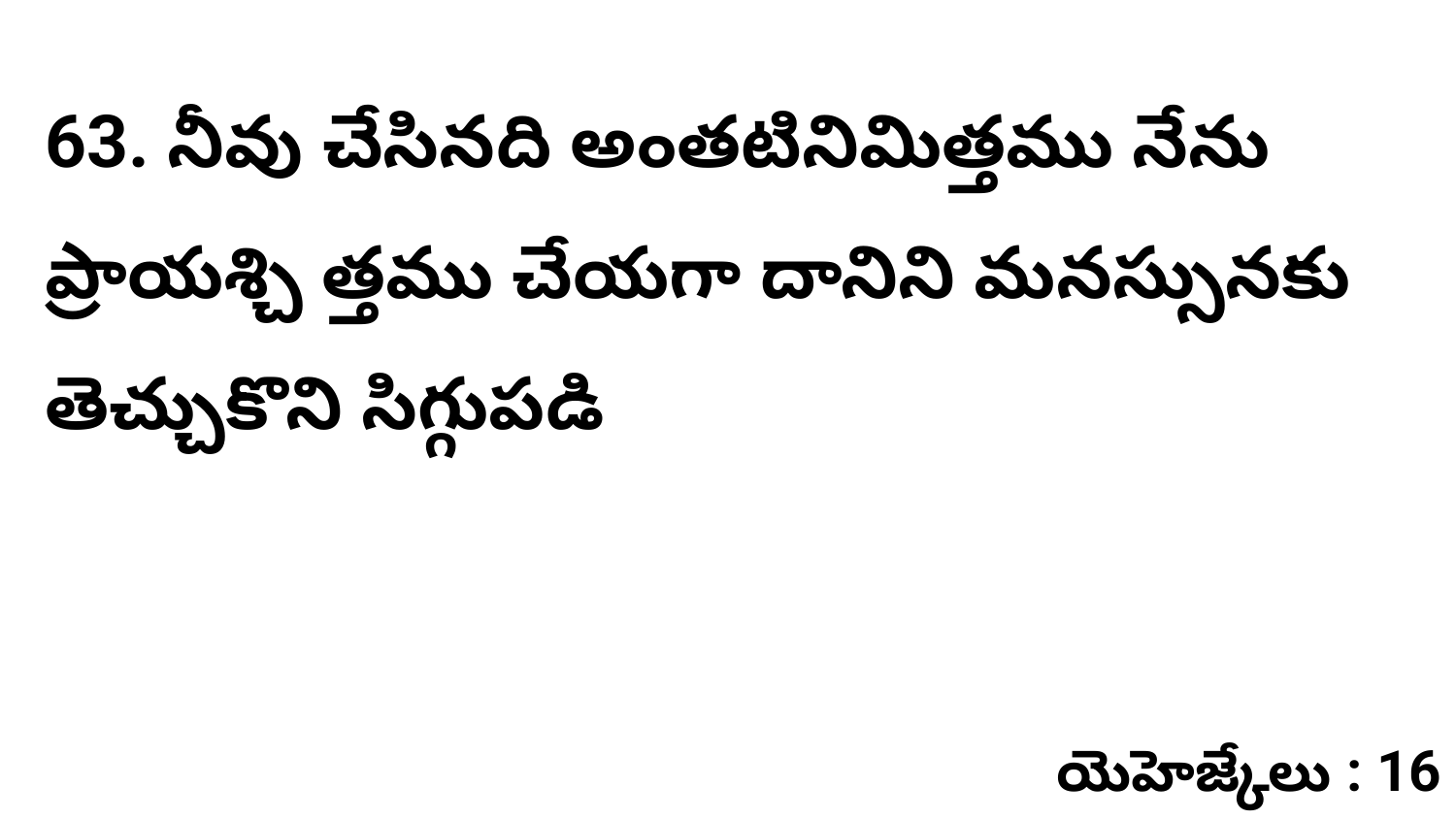

63. నీవు చేసినది అంతటినిమిత్తము నేను ప్రాయశ్చి త్తము చేయగా దానిని మనస్సునకు తెచ్చుకొని సిగ్గుపడి
యెహెజ్కేలు : 16